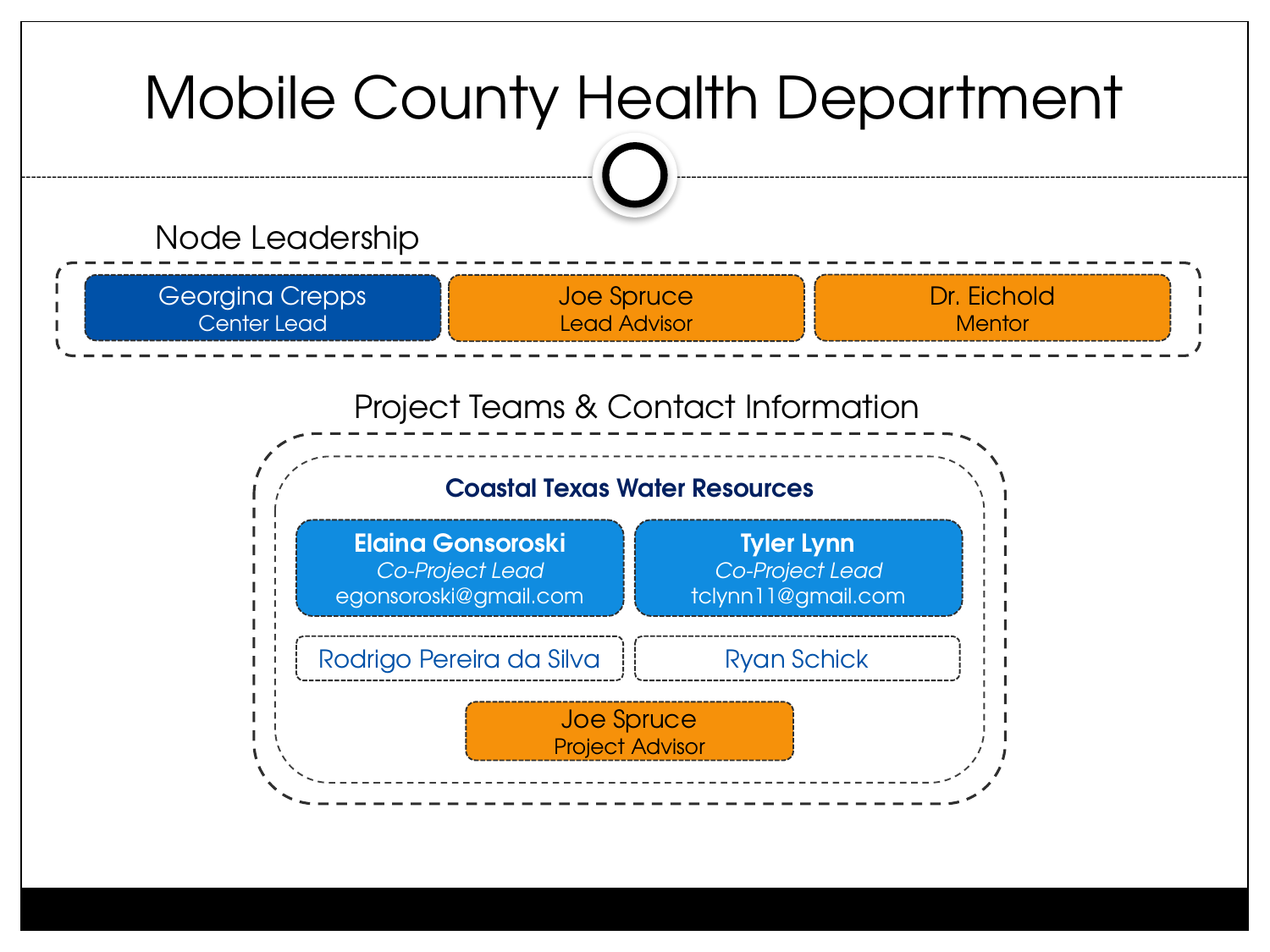

# Mobile County Health Department
Node Leadership

Dr. Eichold
Mentor
Georgina Crepps
Center Lead
Joe Spruce
Lead Advisor
Project Teams & Contact Information

Coastal Texas Water Resources
Elaina Gonsoroski
Co-Project Lead
egonsoroski@gmail.com
Tyler Lynn
Co-Project Lead
tclynn11@gmail.com
Rodrigo Pereira da Silva
Ryan Schick
Joe Spruce
Project Advisor